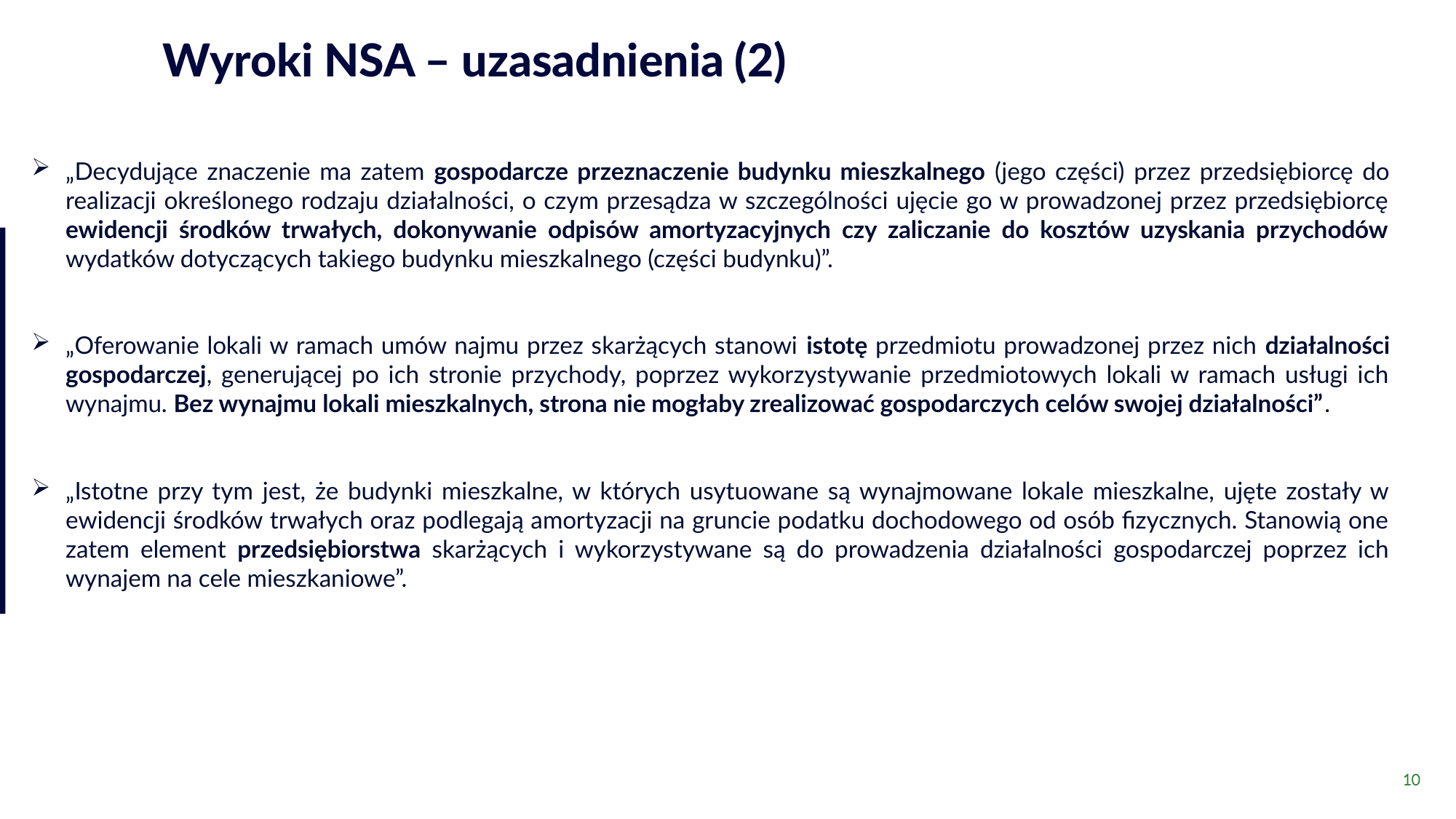

Wyroki NSA – uzasadnienia (2)

„Decydujące znaczenie ma zatem gospodarcze przeznaczenie budynku mieszkalnego (jego części) przez przedsiębiorcę do realizacji określonego rodzaju działalności, o czym przesądza w szczególności ujęcie go w prowadzonej przez przedsiębiorcę ewidencji środków trwałych, dokonywanie odpisów amortyzacyjnych czy zaliczanie do kosztów uzyskania przychodów wydatków dotyczących takiego budynku mieszkalnego (części budynku)”.

„Oferowanie lokali w ramach umów najmu przez skarżących stanowi istotę przedmiotu prowadzonej przez nich działalności gospodarczej, generującej po ich stronie przychody, poprzez wykorzystywanie przedmiotowych lokali w ramach usługi ich wynajmu. Bez wynajmu lokali mieszkalnych, strona nie mogłaby zrealizować gospodarczych celów swojej działalności”.

„Istotne przy tym jest, że budynki mieszkalne, w których usytuowane są wynajmowane lokale mieszkalne, ujęte zostały w ewidencji środków trwałych oraz podlegają amortyzacji na gruncie podatku dochodowego od osób fizycznych. Stanowią one zatem element przedsiębiorstwa skarżących i wykorzystywane są do prowadzenia działalności gospodarczej poprzez ich wynajem na cele mieszkaniowe”.